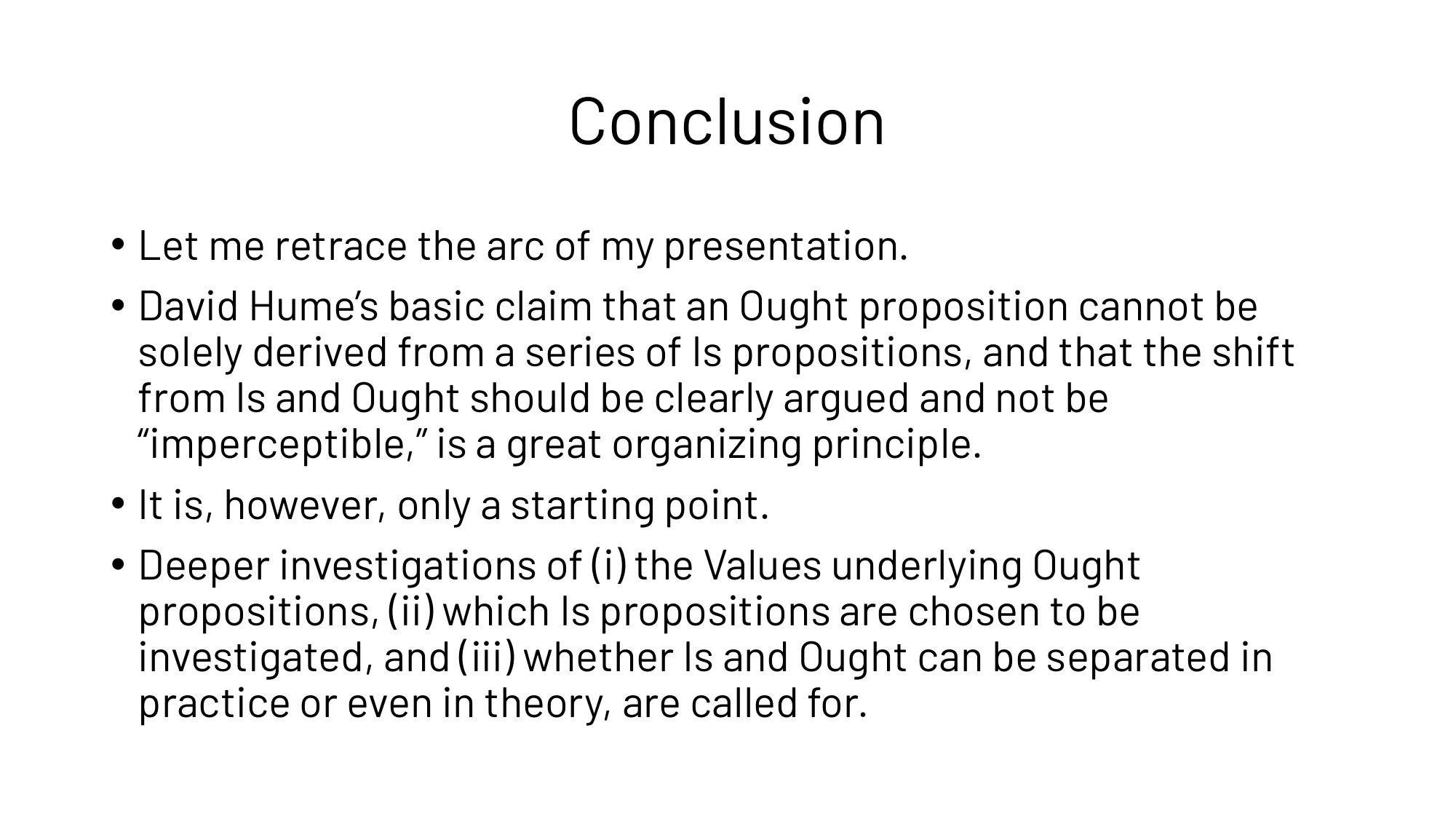

# Conclusion
Let me retrace the arc of my presentation.
David Hume’s basic claim that an Ought proposition cannot be solely derived from a series of Is propositions, and that the shift from Is and Ought should be clearly argued and not be “imperceptible,” is a great organizing principle.
It is, however, only a starting point.
Deeper investigations of (i) the Values underlying Ought propositions, (ii) which Is propositions are chosen to be investigated, and (iii) whether Is and Ought can be separated in practice or even in theory, are called for.